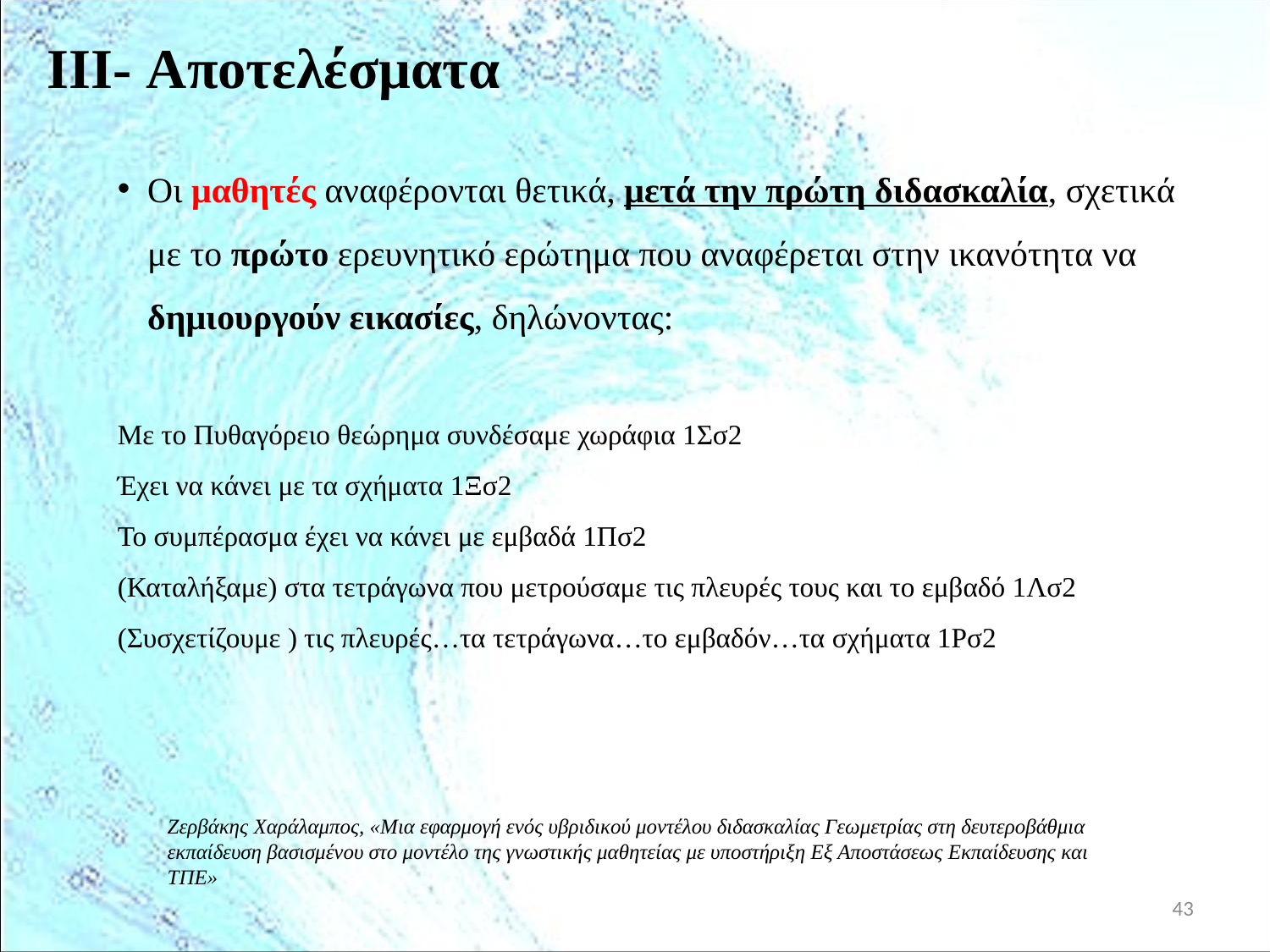

III- Αποτελέσματα
Οι μαθητές αναφέρονται θετικά, μετά την πρώτη διδασκαλία, σχετικά με το πρώτο ερευνητικό ερώτημα που αναφέρεται στην ικανότητα να δημιουργούν εικασίες, δηλώνοντας:

Με το Πυθαγόρειο θεώρημα συνδέσαμε χωράφια 1Σσ2
Έχει να κάνει με τα σχήματα 1Ξσ2
Το συμπέρασμα έχει να κάνει με εμβαδά 1Πσ2
(Καταλήξαμε) στα τετράγωνα που μετρούσαμε τις πλευρές τους και το εμβαδό 1Λσ2
(Συσχετίζουμε ) τις πλευρές…τα τετράγωνα…το εμβαδόν…τα σχήματα 1Ρσ2

Ζερβάκης Χαράλαμπος, «Μια εφαρμογή ενός υβριδικού μοντέλου διδασκαλίας Γεωμετρίας στη δευτεροβάθμια εκπαίδευση βασισμένου στο μοντέλο της γνωστικής μαθητείας με υποστήριξη Εξ Αποστάσεως Εκπαίδευσης και ΤΠΕ»
43